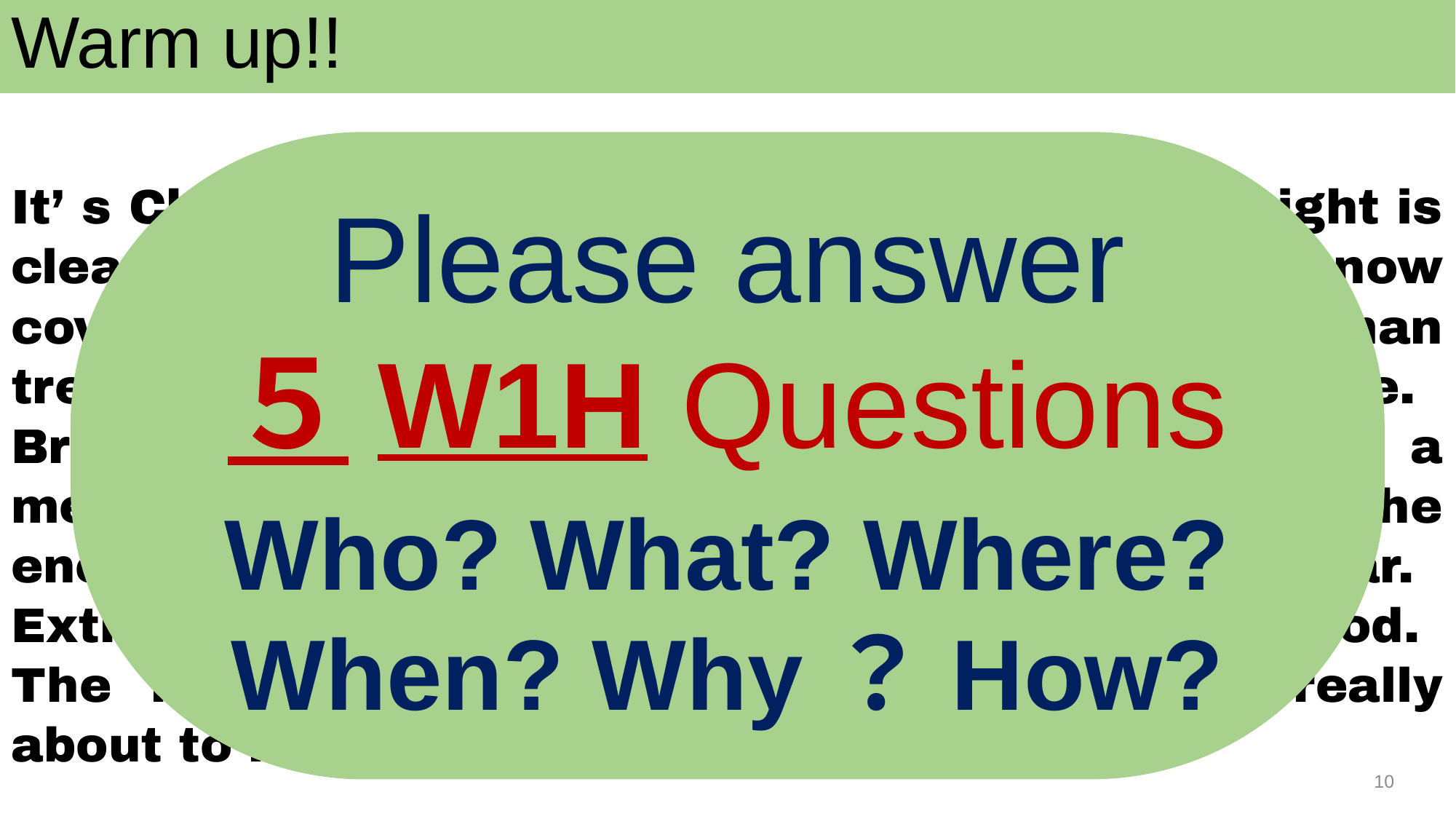

Warm up!!

It’ s Christmas Eve.  December 24, 1914.  The night is clear and cold.  Moonlight illuminates the snow covered land separating the British and German trenches outside a small town in northern France.  British military command, feeling nervous, sends a message to the front lines: it is thought possible the enemy may attack during Christmas or New Year.  Extra caution will be maintained during this period.  The military command has no idea what’s really about to happen.
Please answer
５W1H Questions

Who? What? Where? When? Why？How?
10